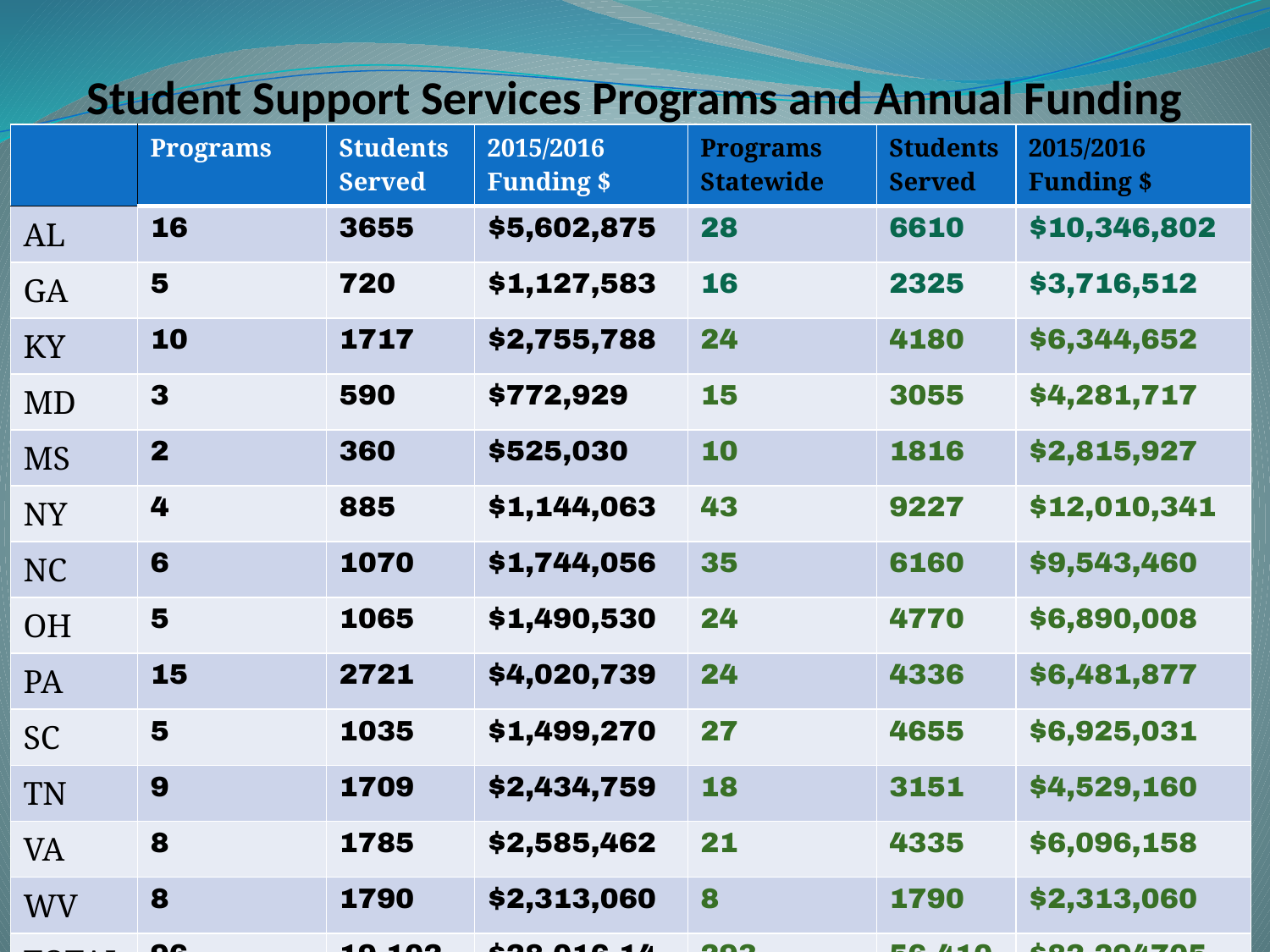

# Student Support Services Programs and Annual Funding
|  | Programs | Students Served | 2015/2016 Funding $ | Programs Statewide | Students Served | 2015/2016 Funding $ |
| --- | --- | --- | --- | --- | --- | --- |
| AL | 16 | 3655 | $5,602,875 | 28 | 6610 | $10,346,802 |
| GA | 5 | 720 | $1,127,583 | 16 | 2325 | $3,716,512 |
| KY | 10 | 1717 | $2,755,788 | 24 | 4180 | $6,344,652 |
| MD | 3 | 590 | $772,929 | 15 | 3055 | $4,281,717 |
| MS | 2 | 360 | $525,030 | 10 | 1816 | $2,815,927 |
| NY | 4 | 885 | $1,144,063 | 43 | 9227 | $12,010,341 |
| NC | 6 | 1070 | $1,744,056 | 35 | 6160 | $9,543,460 |
| OH | 5 | 1065 | $1,490,530 | 24 | 4770 | $6,890,008 |
| PA | 15 | 2721 | $4,020,739 | 24 | 4336 | $6,481,877 |
| SC | 5 | 1035 | $1,499,270 | 27 | 4655 | $6,925,031 |
| TN | 9 | 1709 | $2,434,759 | 18 | 3151 | $4,529,160 |
| VA | 8 | 1785 | $2,585,462 | 21 | 4335 | $6,096,158 |
| WV | 8 | 1790 | $2,313,060 | 8 | 1790 | $2,313,060 |
| TOTAL | 96 | 19,102 | $28,016,144 | 293 | 56,410 | $82,294705 |